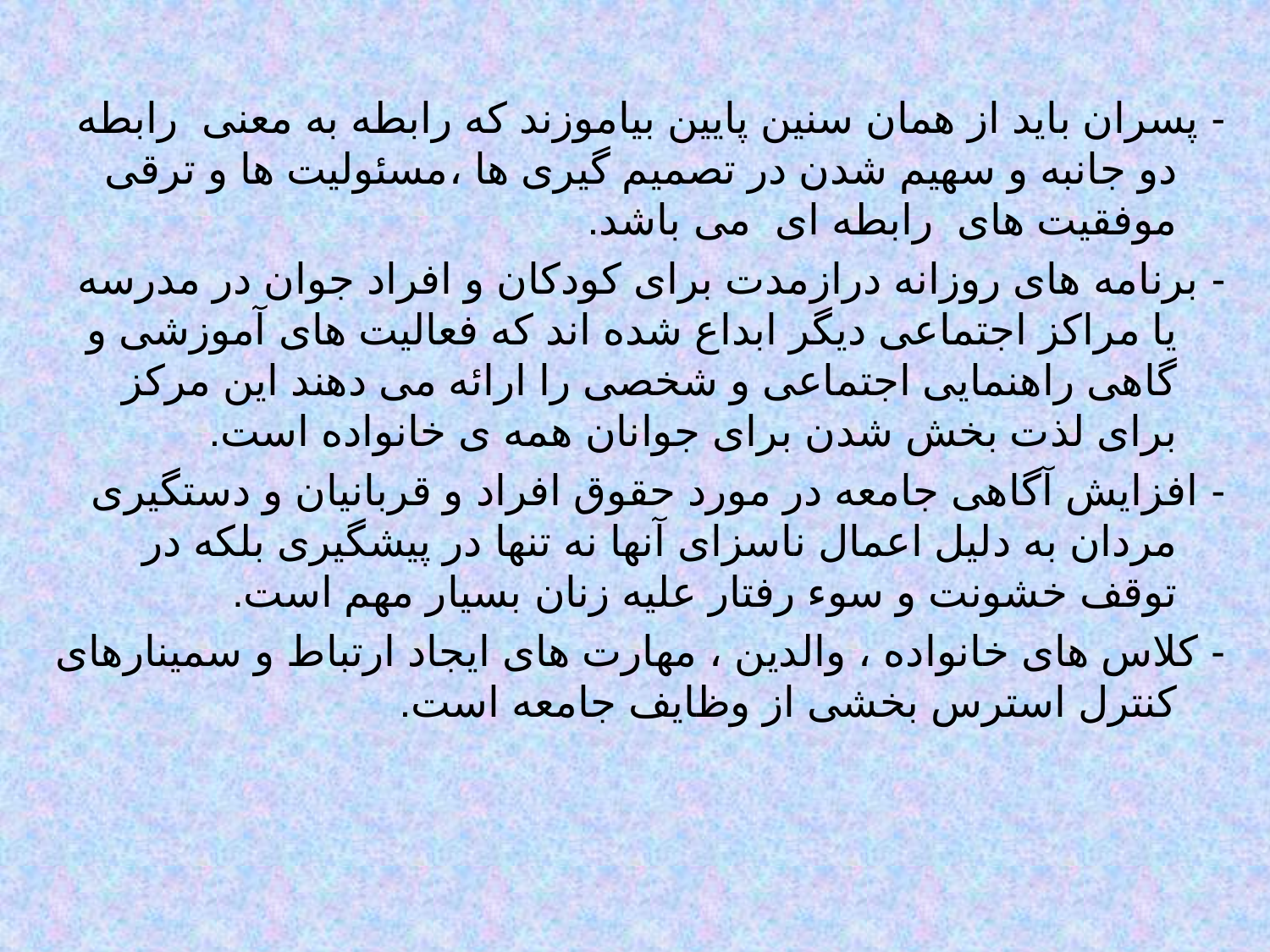

- پسران باید از همان سنین پایین بیاموزند که رابطه به معنی  رابطه دو جانبه و سهیم شدن در تصمیم گیری ها ،مسئولیت ها و ترقی موفقیت های  رابطه ای  می باشد.
- برنامه های روزانه درازمدت برای کودکان و افراد جوان در مدرسه یا مراکز اجتماعی دیگر ابداع شده اند که فعالیت های آموزشی و گاهی راهنمایی اجتماعی و شخصی را ارائه می دهند این مرکز برای لذت بخش شدن برای جوانان همه ی خانواده است.
- افزایش آگاهی جامعه در مورد حقوق افراد و قربانیان و دستگیری مردان به دلیل اعمال ناسزای آنها نه تنها در پیشگیری بلکه در توقف خشونت و سوء رفتار علیه زنان بسیار مهم است.
- کلاس های خانواده ، والدین ، مهارت های ایجاد ارتباط و سمینارهای کنترل استرس بخشی از وظایف جامعه است.